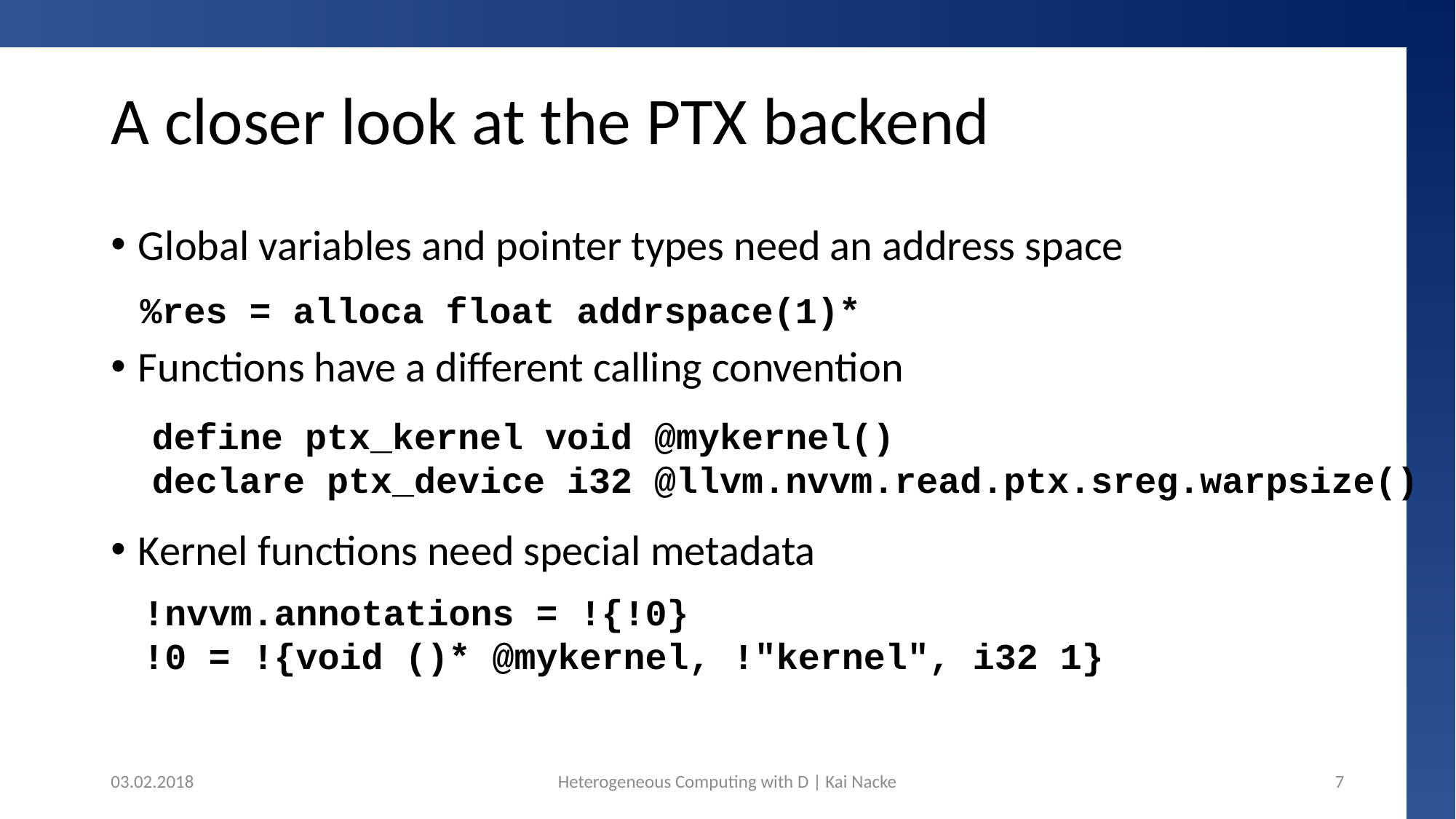

# A closer look at the PTX backend
Global variables and pointer types need an address space

Functions have a different calling convention

Kernel functions need special metadata
%res = alloca float addrspace(1)*
define ptx_kernel void @mykernel()
declare ptx_device i32 @llvm.nvvm.read.ptx.sreg.warpsize()
!nvvm.annotations = !{!0}
!0 = !{void ()* @mykernel, !"kernel", i32 1}
03.02.2018
Heterogeneous Computing with D | Kai Nacke
7